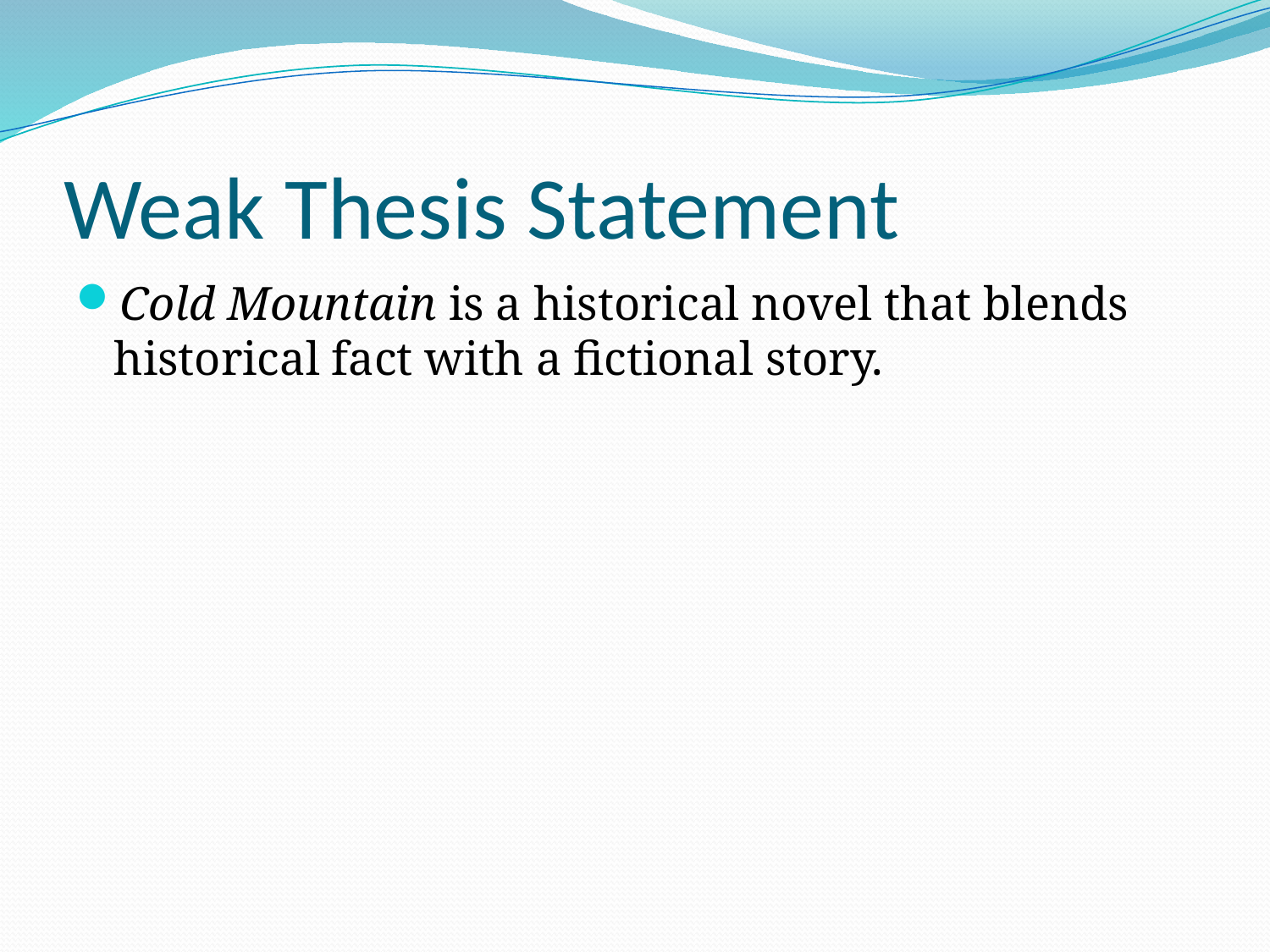

# Weak Thesis Statement
Cold Mountain is a historical novel that blends historical fact with a fictional story.